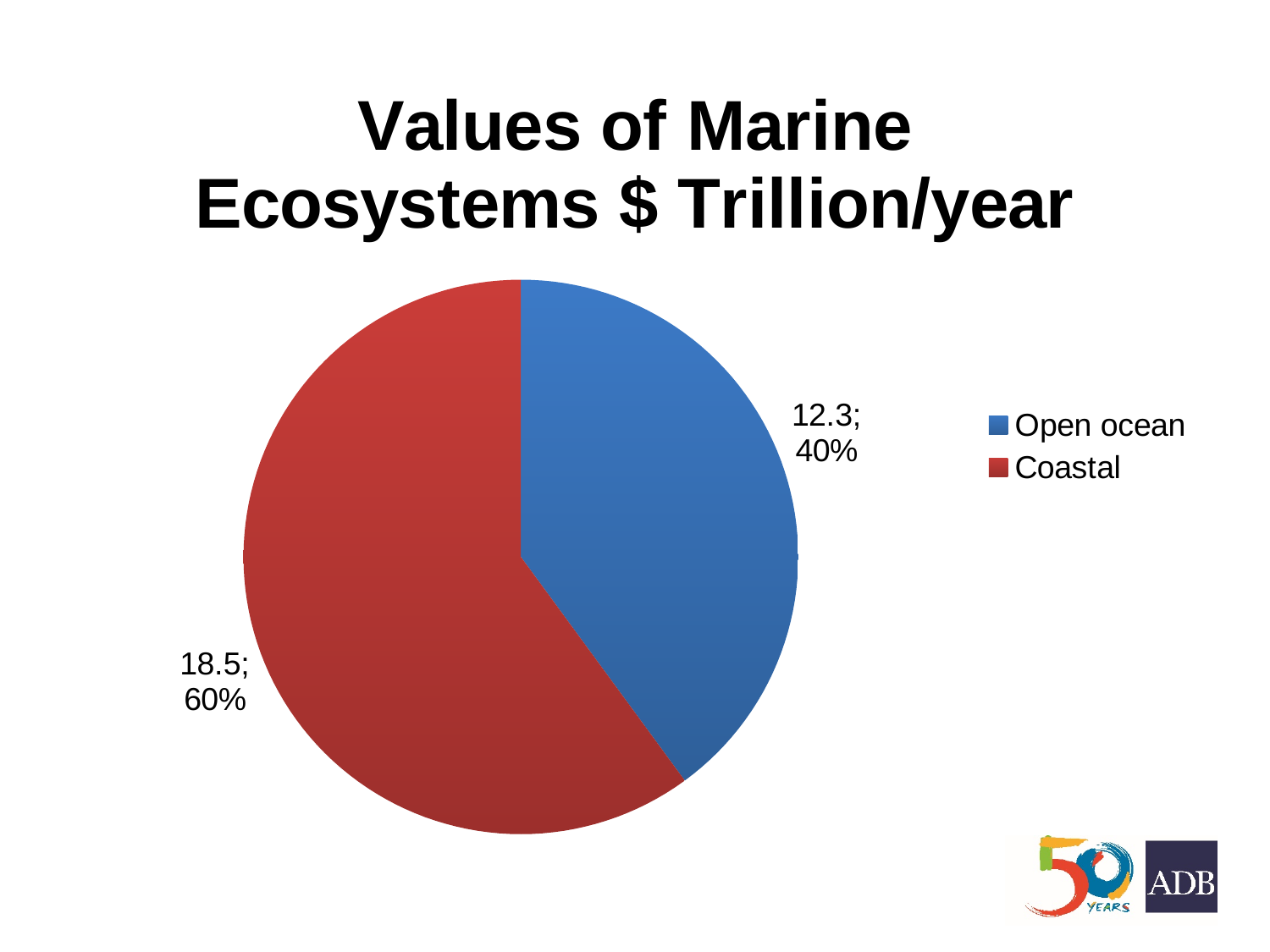

### Chart: Values of Marine Ecosystems $ Trillion/year

| Category | Marine |
|---|---|
| Open ocean | 12.3 |
| Coastal | 18.5 |